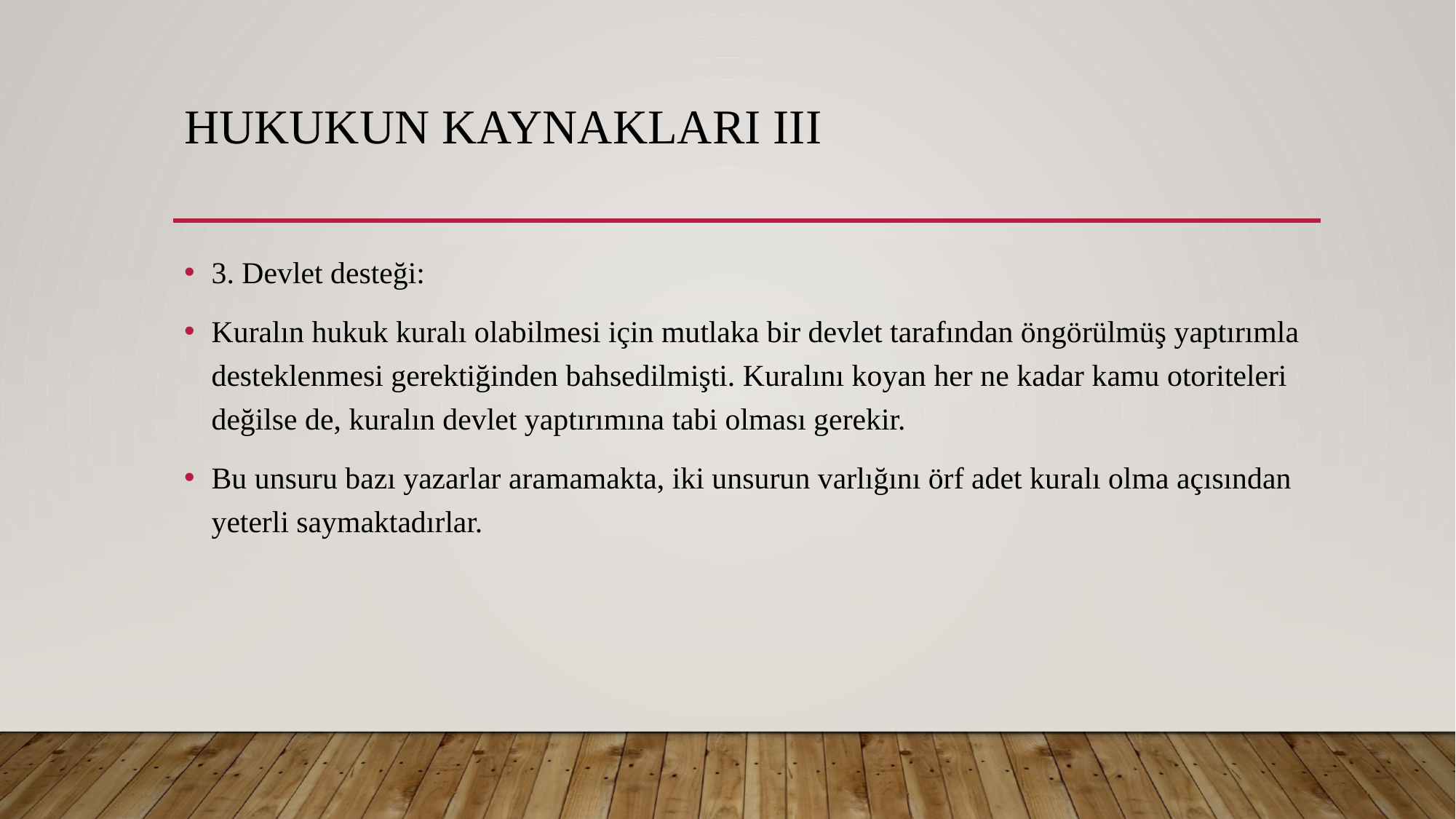

# Hukukun Kaynakları III
3. Devlet desteği:
Kuralın hukuk kuralı olabilmesi için mutlaka bir devlet tarafından öngörülmüş yaptırımla desteklenmesi gerektiğinden bahsedilmişti. Kuralını koyan her ne kadar kamu otoriteleri değilse de, kuralın devlet yaptırımına tabi olması gerekir.
Bu unsuru bazı yazarlar aramamakta, iki unsurun varlığını örf adet kuralı olma açısından yeterli saymaktadırlar.